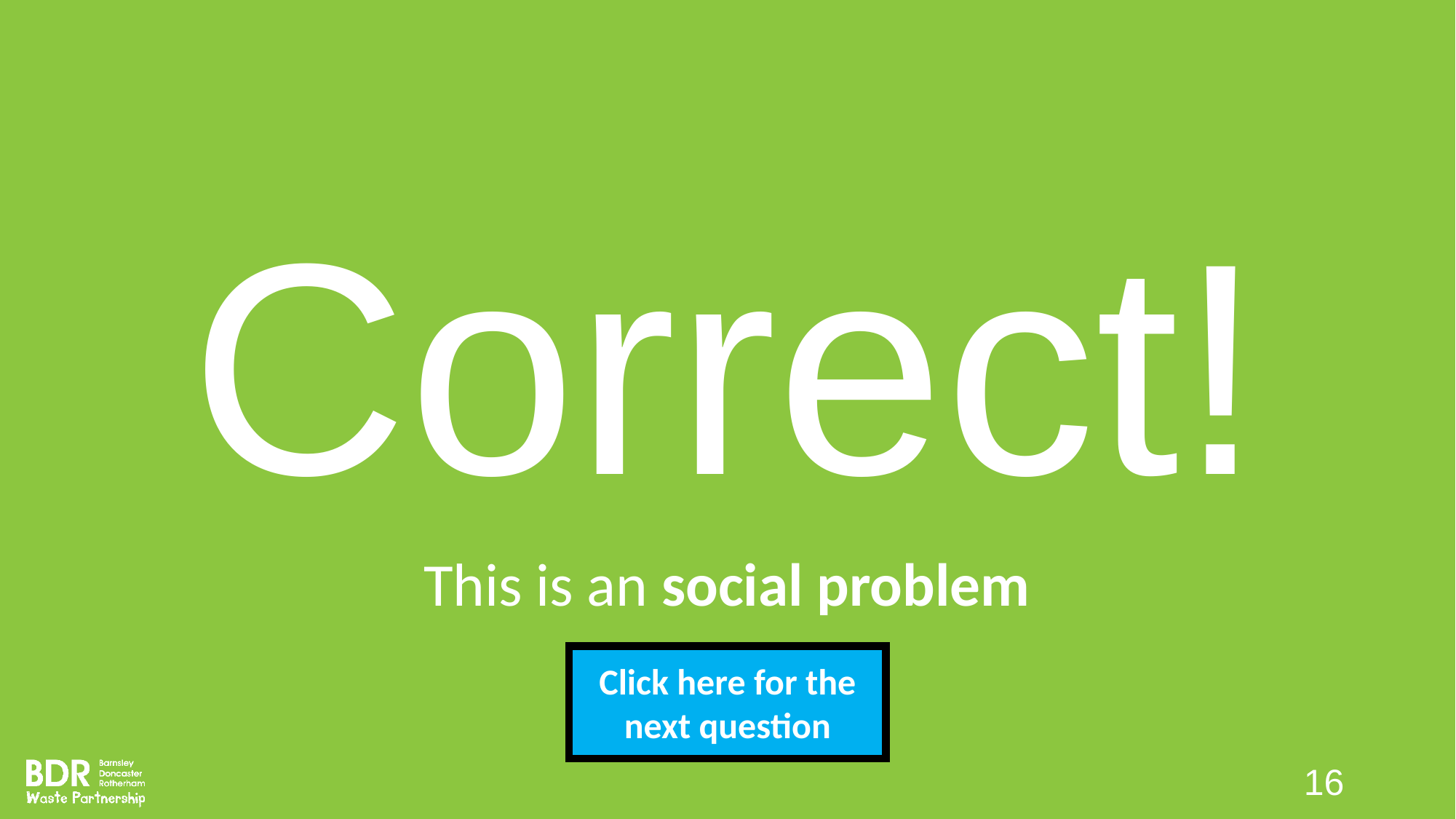

# Correct!
This is an social problem
Click here for the next question
16